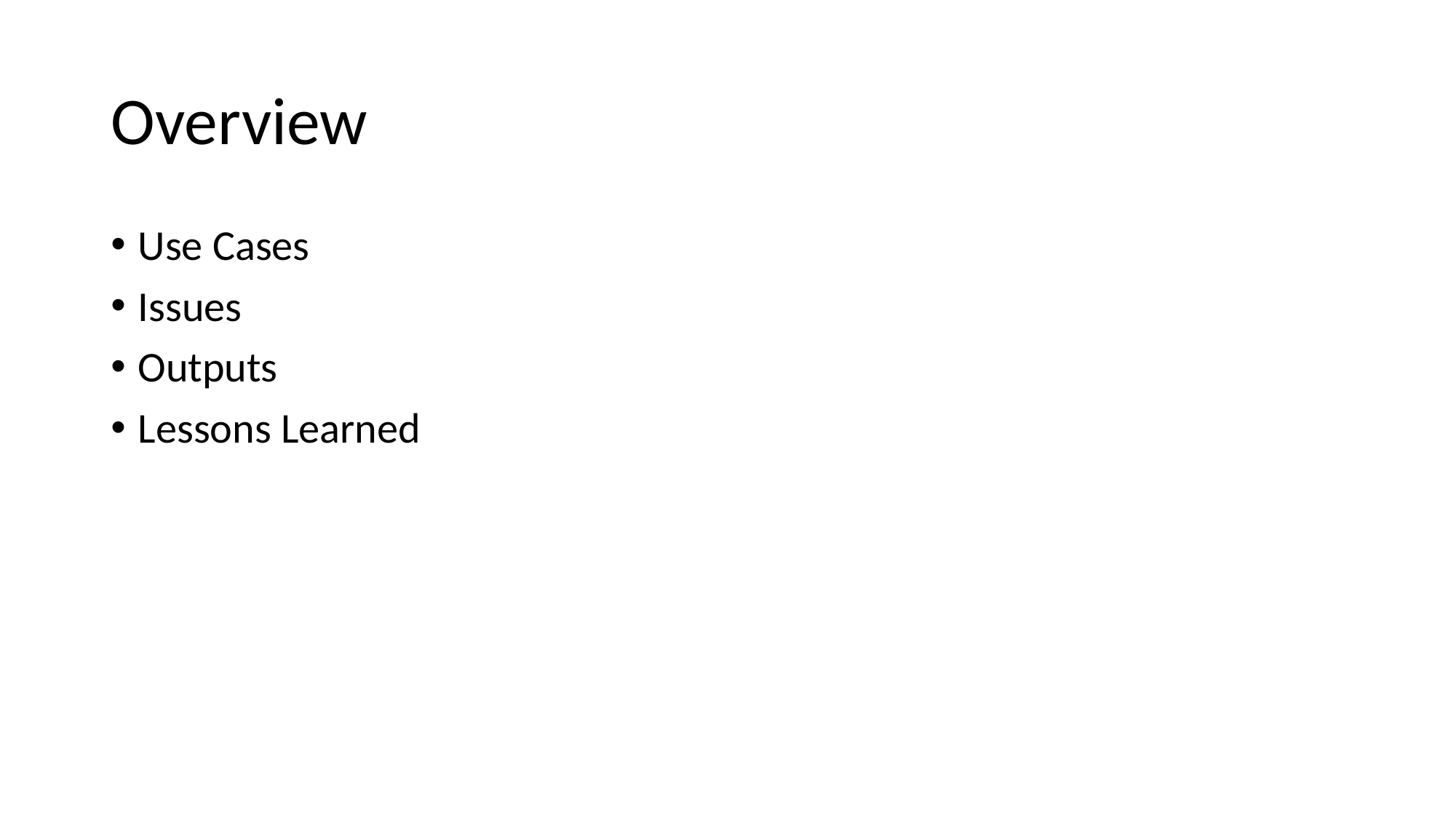

# Overview
Use Cases
Issues
Outputs
Lessons Learned